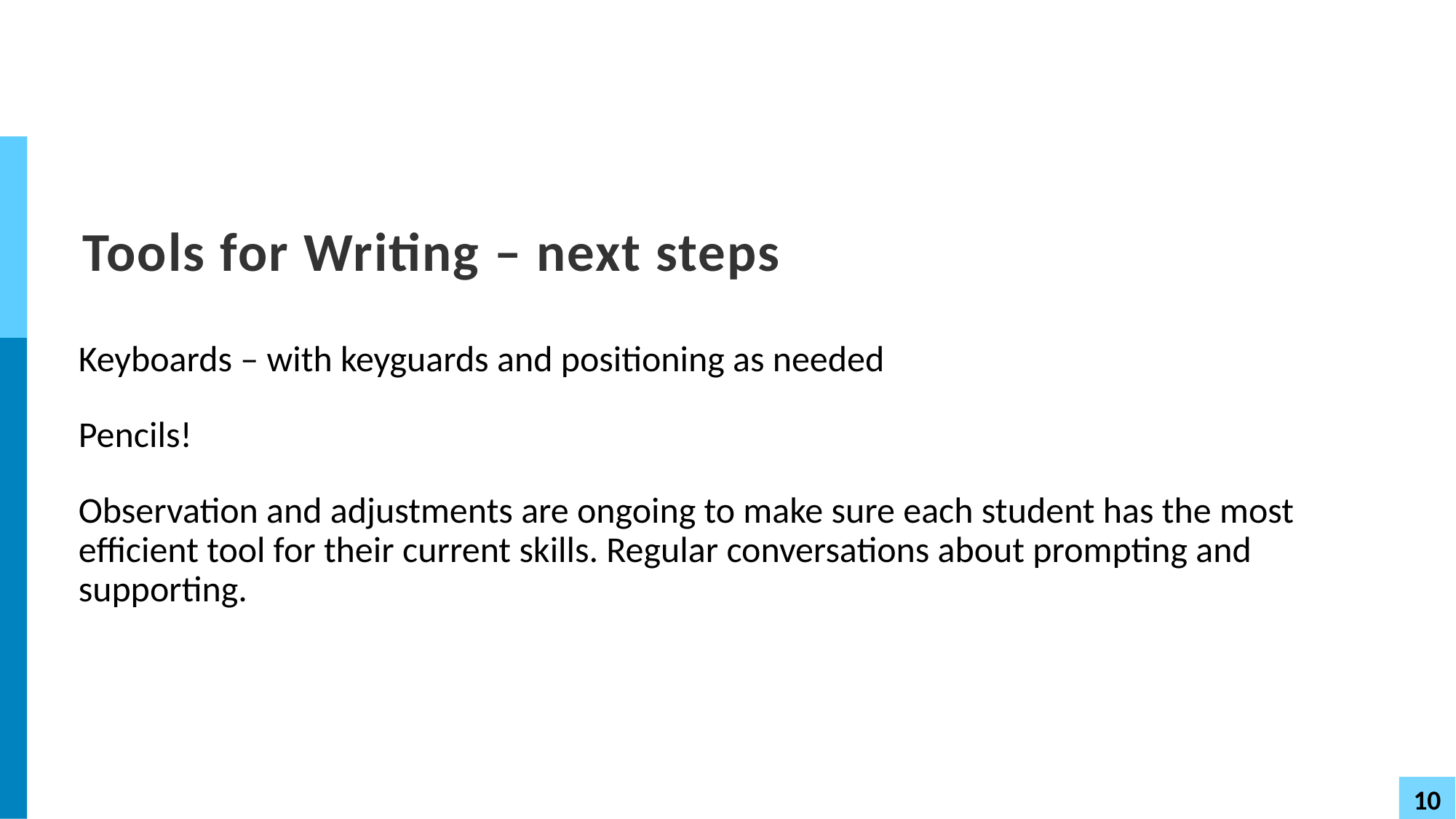

# Tools for Writing – next steps
Keyboards – with keyguards and positioning as needed
Pencils!
Observation and adjustments are ongoing to make sure each student has the most efficient tool for their current skills. Regular conversations about prompting and supporting.